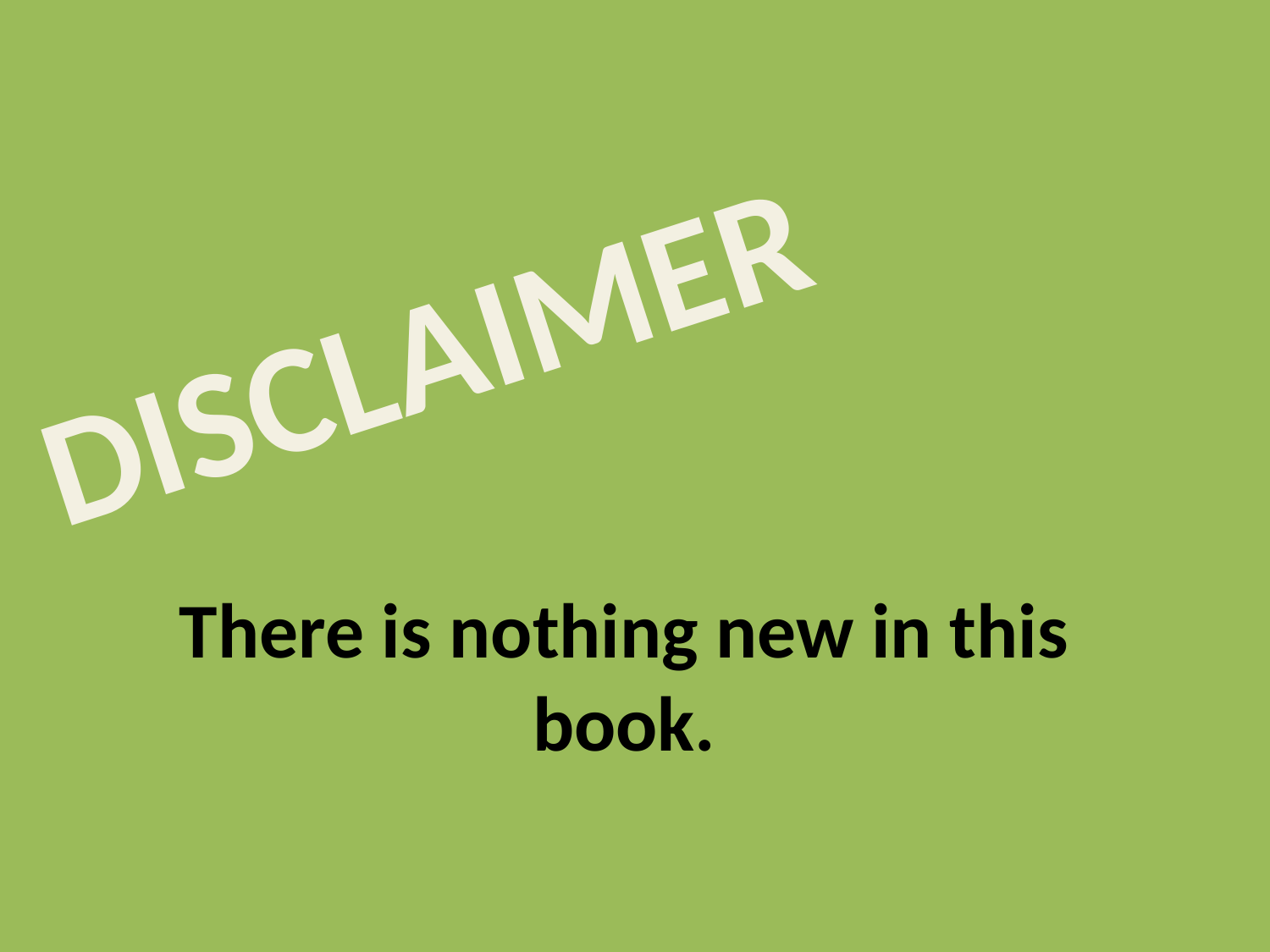

DISCLAIMER
# There is nothing new in this book.